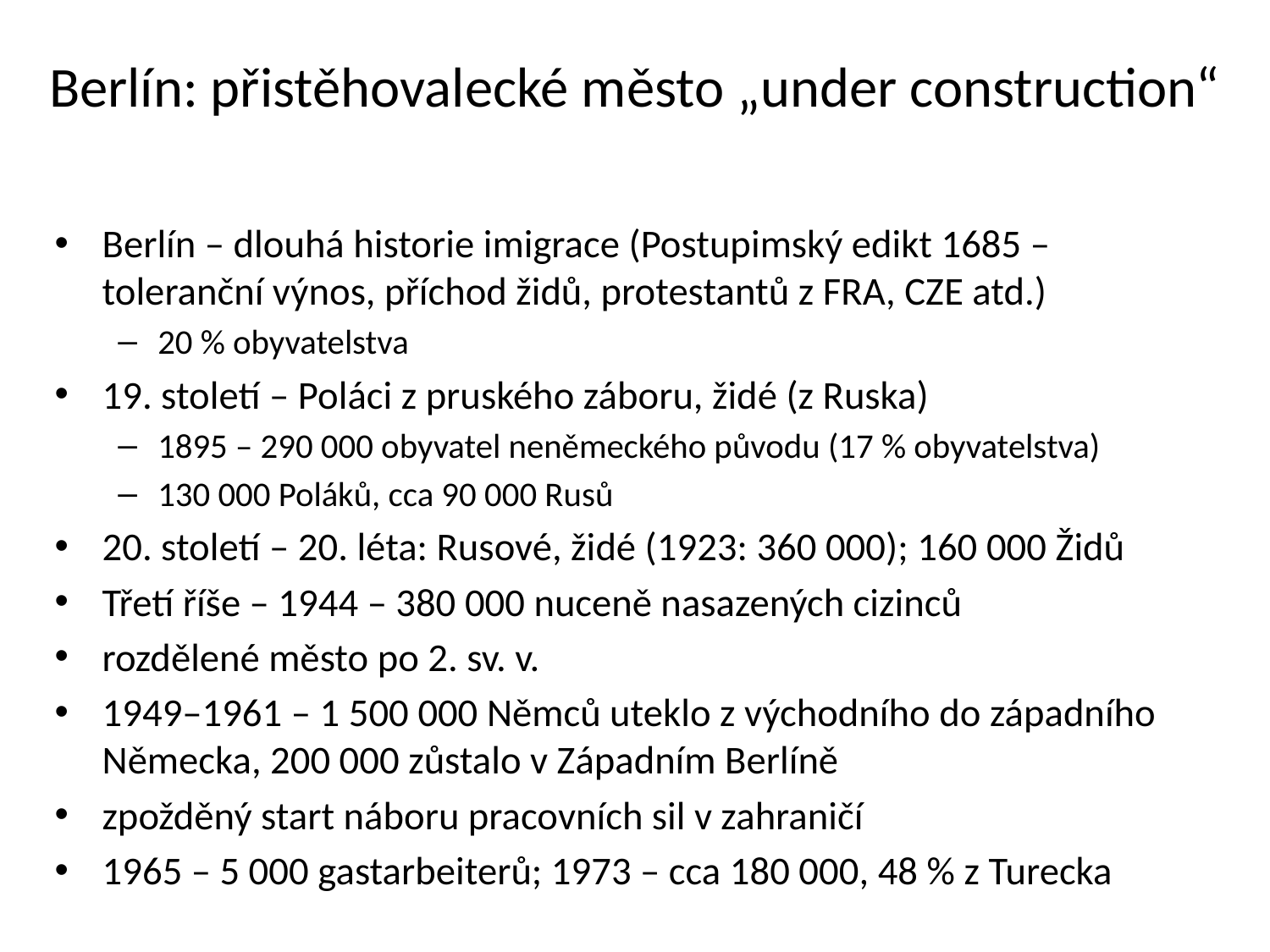

# Berlín: přistěhovalecké město „under construction“
Berlín – dlouhá historie imigrace (Postupimský edikt 1685 – toleranční výnos, příchod židů, protestantů z FRA, CZE atd.)
20 % obyvatelstva
19. století – Poláci z pruského záboru, židé (z Ruska)
1895 – 290 000 obyvatel neněmeckého původu (17 % obyvatelstva)
130 000 Poláků, cca 90 000 Rusů
20. století – 20. léta: Rusové, židé (1923: 360 000); 160 000 Židů
Třetí říše – 1944 – 380 000 nuceně nasazených cizinců
rozdělené město po 2. sv. v.
1949–1961 – 1 500 000 Němců uteklo z východního do západního Německa, 200 000 zůstalo v Západním Berlíně
zpožděný start náboru pracovních sil v zahraničí
1965 – 5 000 gastarbeiterů; 1973 – cca 180 000, 48 % z Turecka